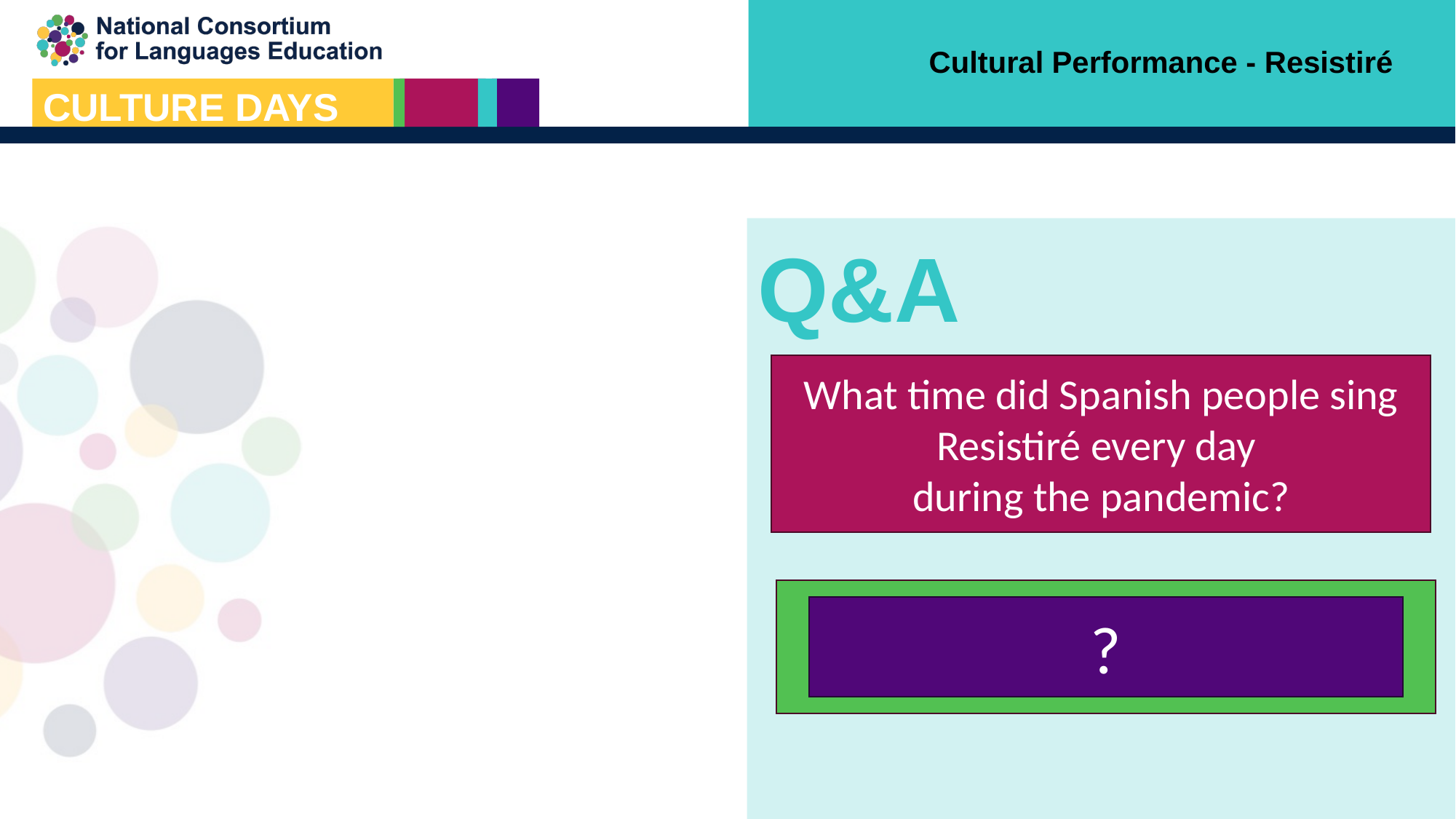

Cultural Performance - Resistiré

Q&A
What time did Spanish people sing Resistiré every day
during the pandemic?
At 8:00 pm.
?